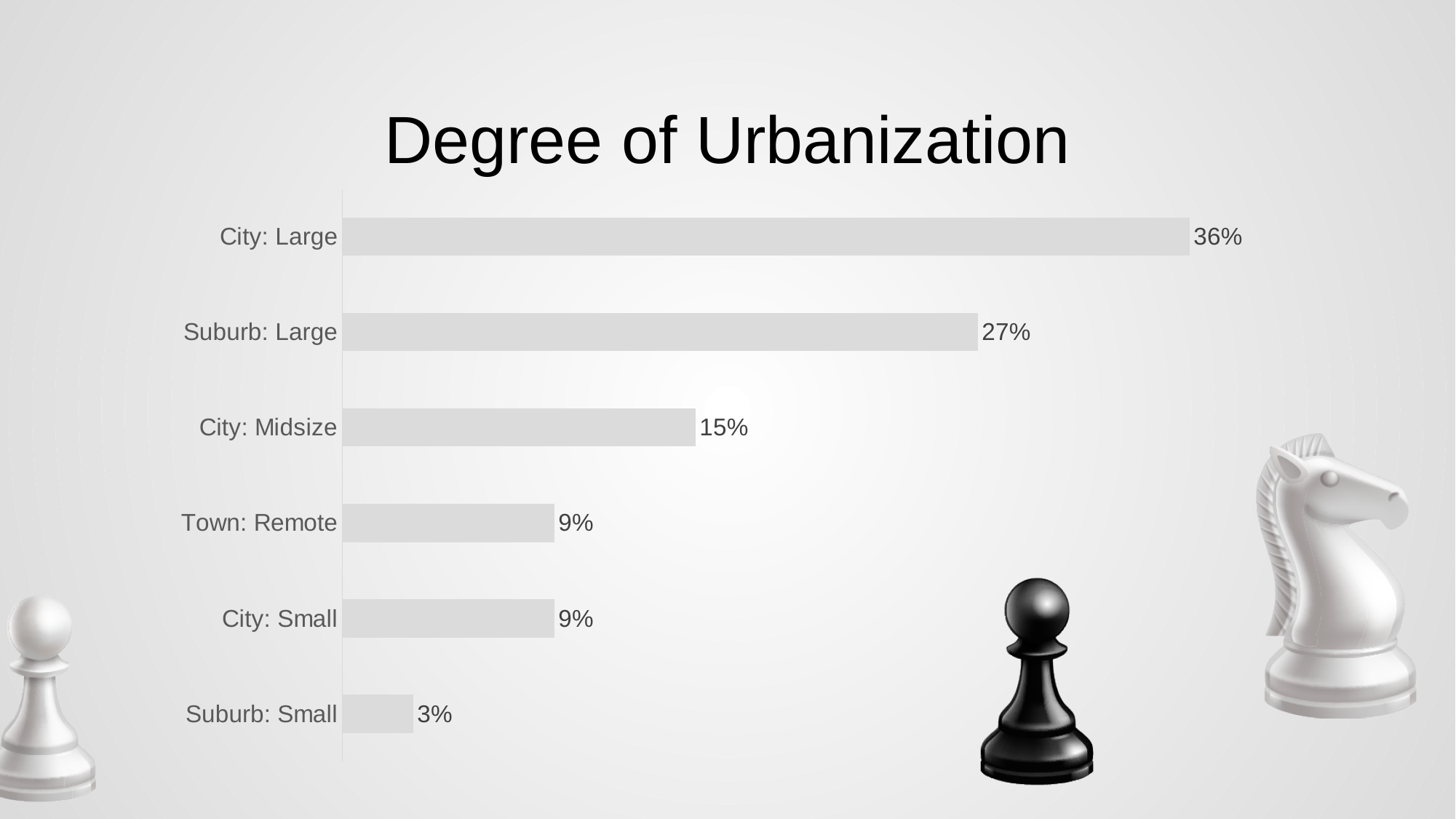

# Degree of Urbanization

### Chart

| Category |  |
|---|---|
| Suburb: Small | 0.030303030303030304 |
| City: Small | 0.09090909090909091 |
| Town: Remote | 0.09090909090909091 |
| City: Midsize | 0.15151515151515152 |
| Suburb: Large | 0.2727272727272727 |
| City: Large | 0.36363636363636365 |